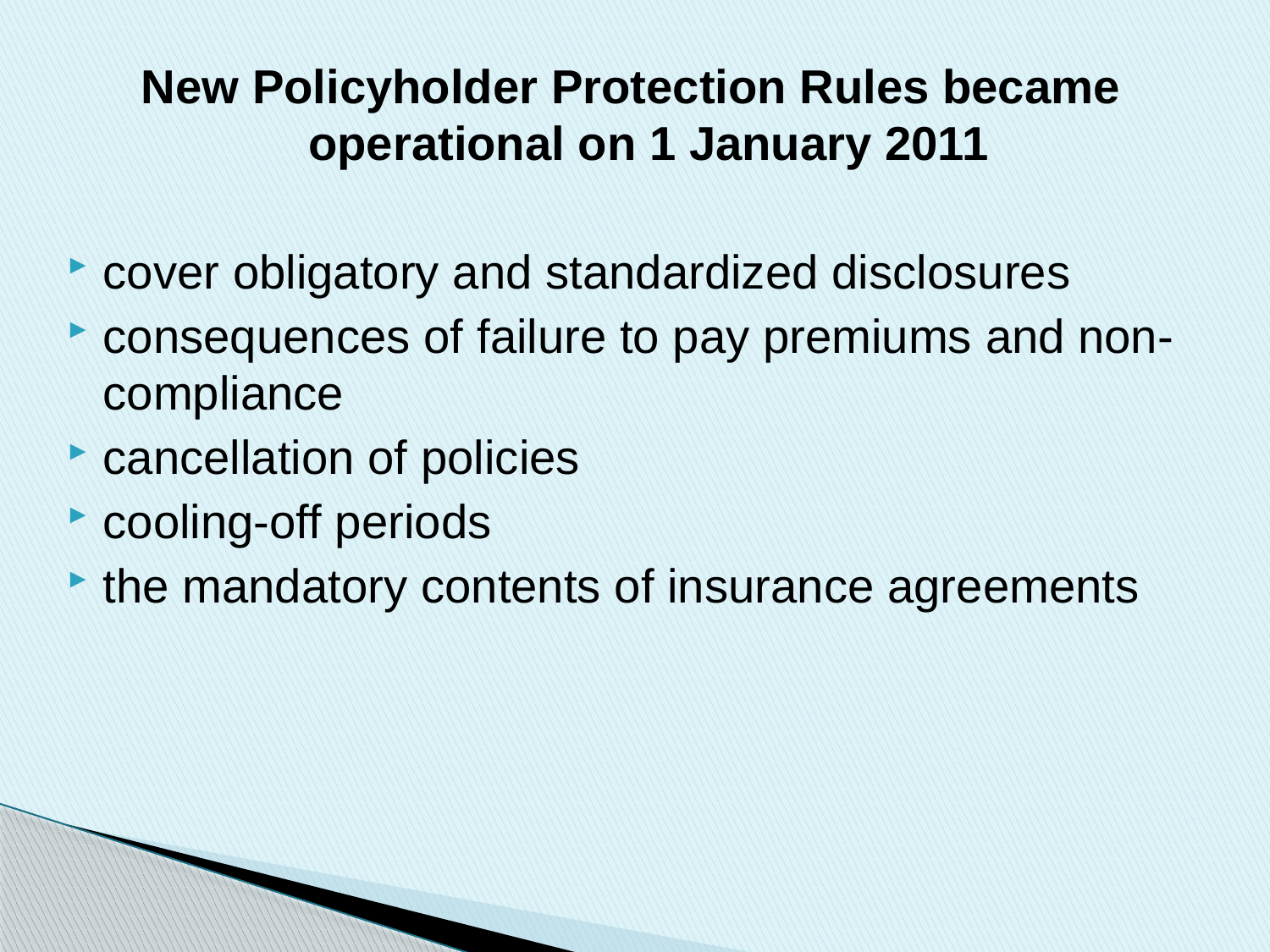

New Policyholder Protection Rules became operational on 1 January 2011

cover obligatory and standardized disclosures
consequences of failure to pay premiums and non-compliance
cancellation of policies
cooling-off periods
the mandatory contents of insurance agreements